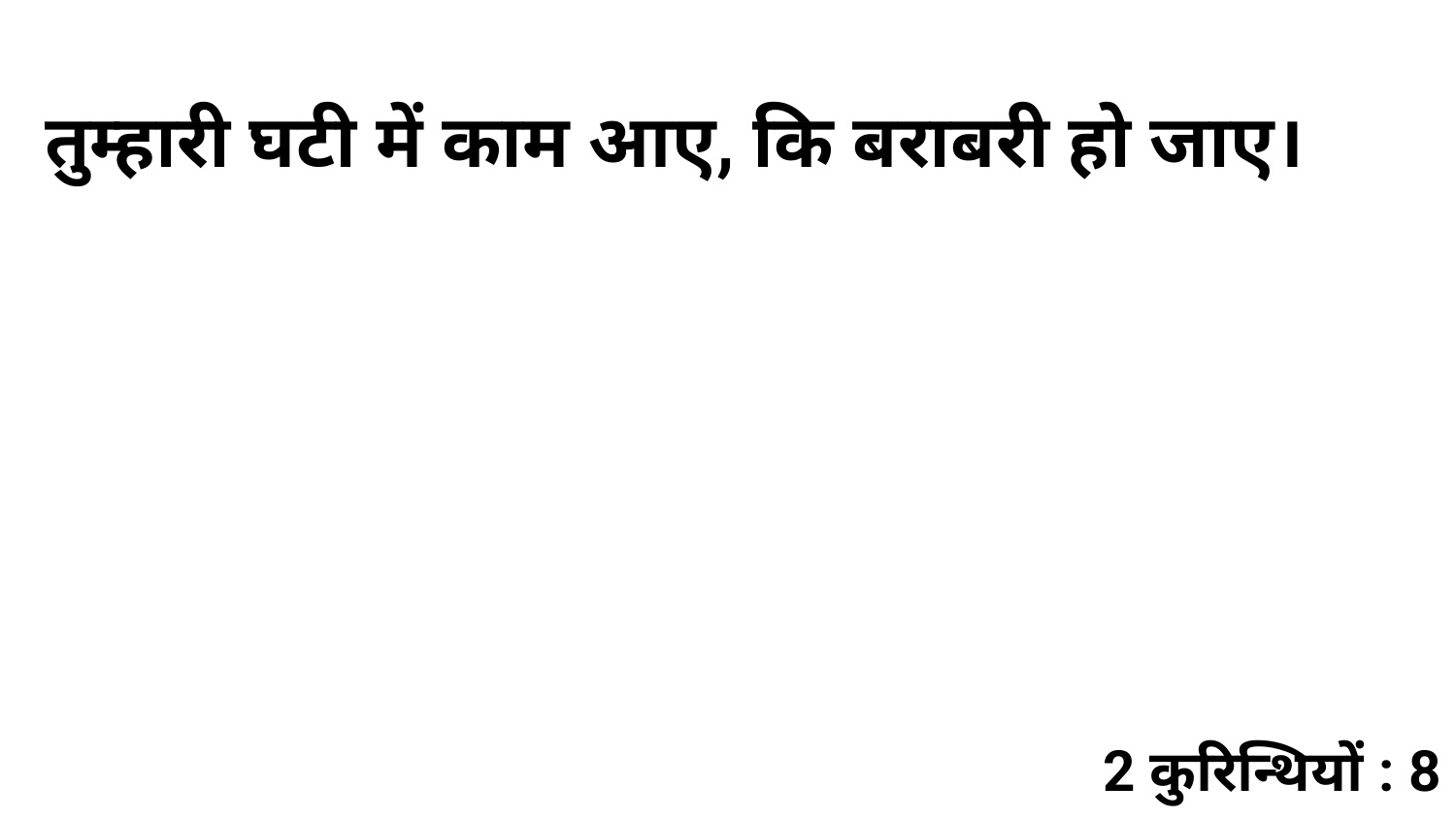

तुम्हारी घटी में काम आए, कि बराबरी हो जाए।
2 कुरिन्थियों : 8